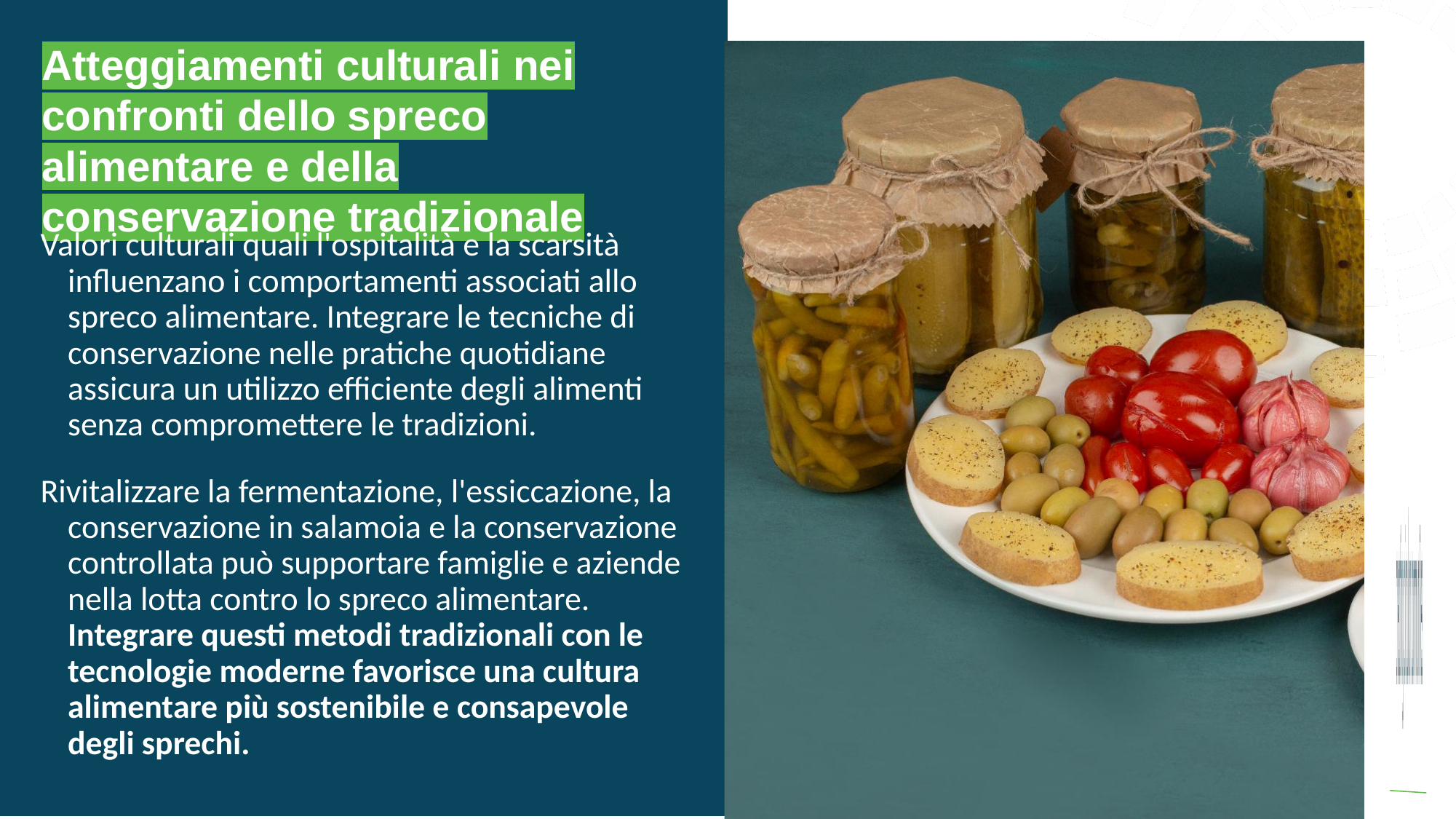

Atteggiamenti culturali nei confronti dello spreco alimentare e della conservazione tradizionale

Valori culturali quali l'ospitalità e la scarsità influenzano i comportamenti associati allo spreco alimentare. Integrare le tecniche di conservazione nelle pratiche quotidiane assicura un utilizzo efficiente degli alimenti senza compromettere le tradizioni.
Rivitalizzare la fermentazione, l'essiccazione, la conservazione in salamoia e la conservazione controllata può supportare famiglie e aziende nella lotta contro lo spreco alimentare. Integrare questi metodi tradizionali con le tecnologie moderne favorisce una cultura alimentare più sostenibile e consapevole degli sprechi.